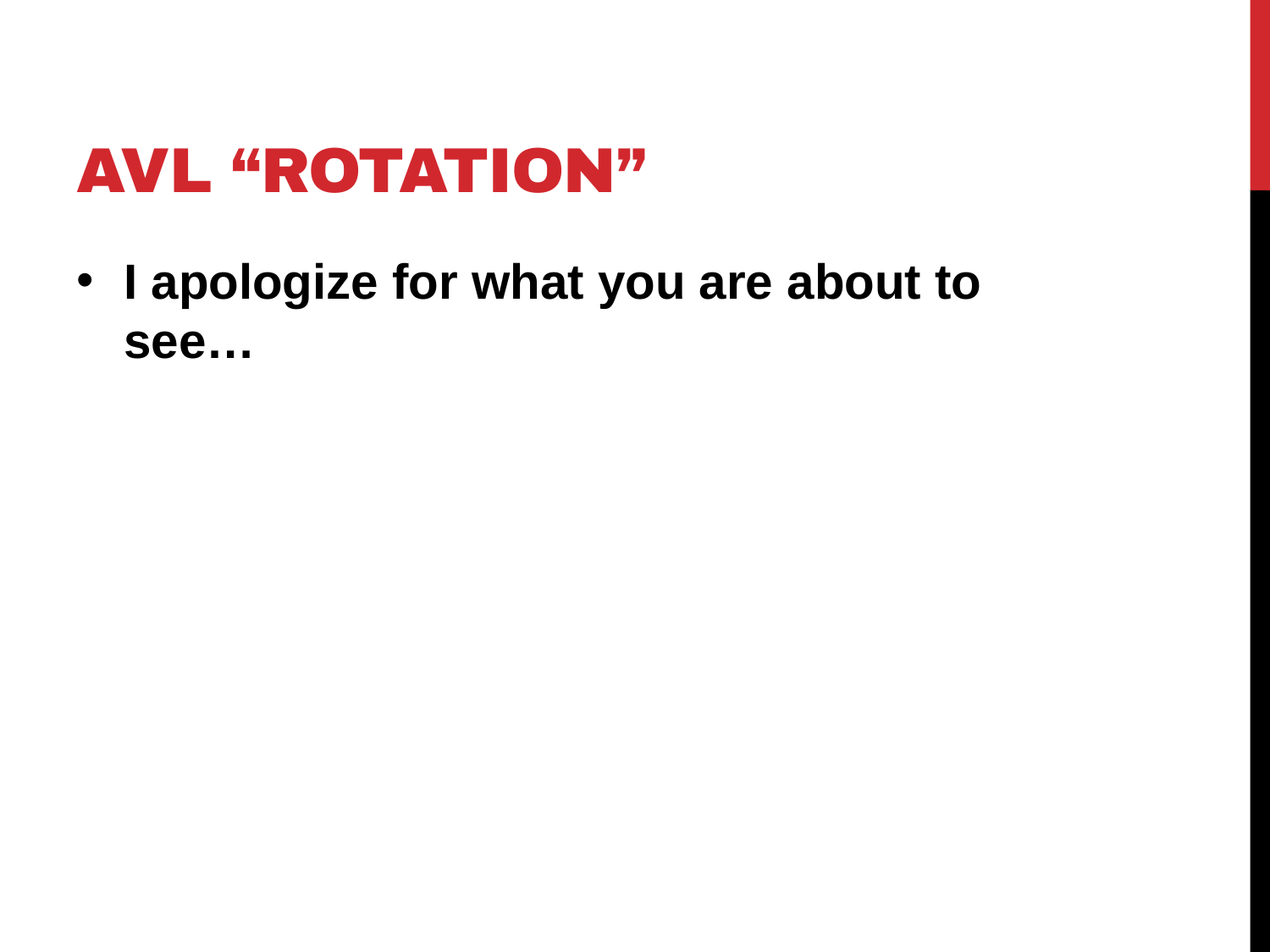

# AVL “Rotation”
I apologize for what you are about to see…